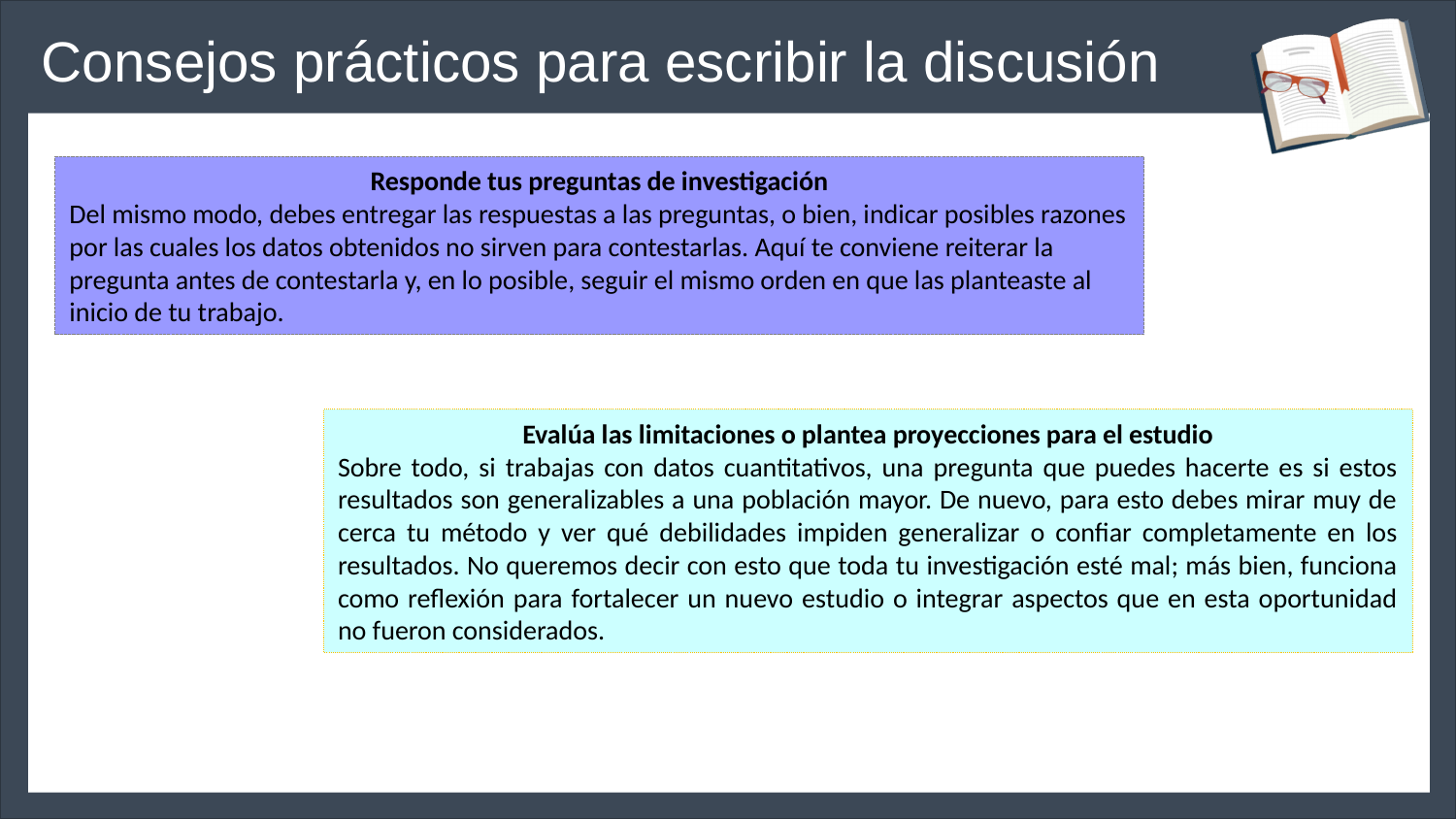

Consejos prácticos para escribir la discusión
Responde tus preguntas de investigación
Del mismo modo, debes entregar las respuestas a las preguntas, o bien, indicar posibles razones por las cuales los datos obtenidos no sirven para contestarlas. Aquí te conviene reiterar la pregunta antes de contestarla y, en lo posible, seguir el mismo orden en que las planteaste al inicio de tu trabajo.
Evalúa las limitaciones o plantea proyecciones para el estudio
Sobre todo, si trabajas con datos cuantitativos, una pregunta que puedes hacerte es si estos resultados son generalizables a una población mayor. De nuevo, para esto debes mirar muy de cerca tu método y ver qué debilidades impiden generalizar o confiar completamente en los resultados. No queremos decir con esto que toda tu investigación esté mal; más bien, funciona como reflexión para fortalecer un nuevo estudio o integrar aspectos que en esta oportunidad no fueron considerados.